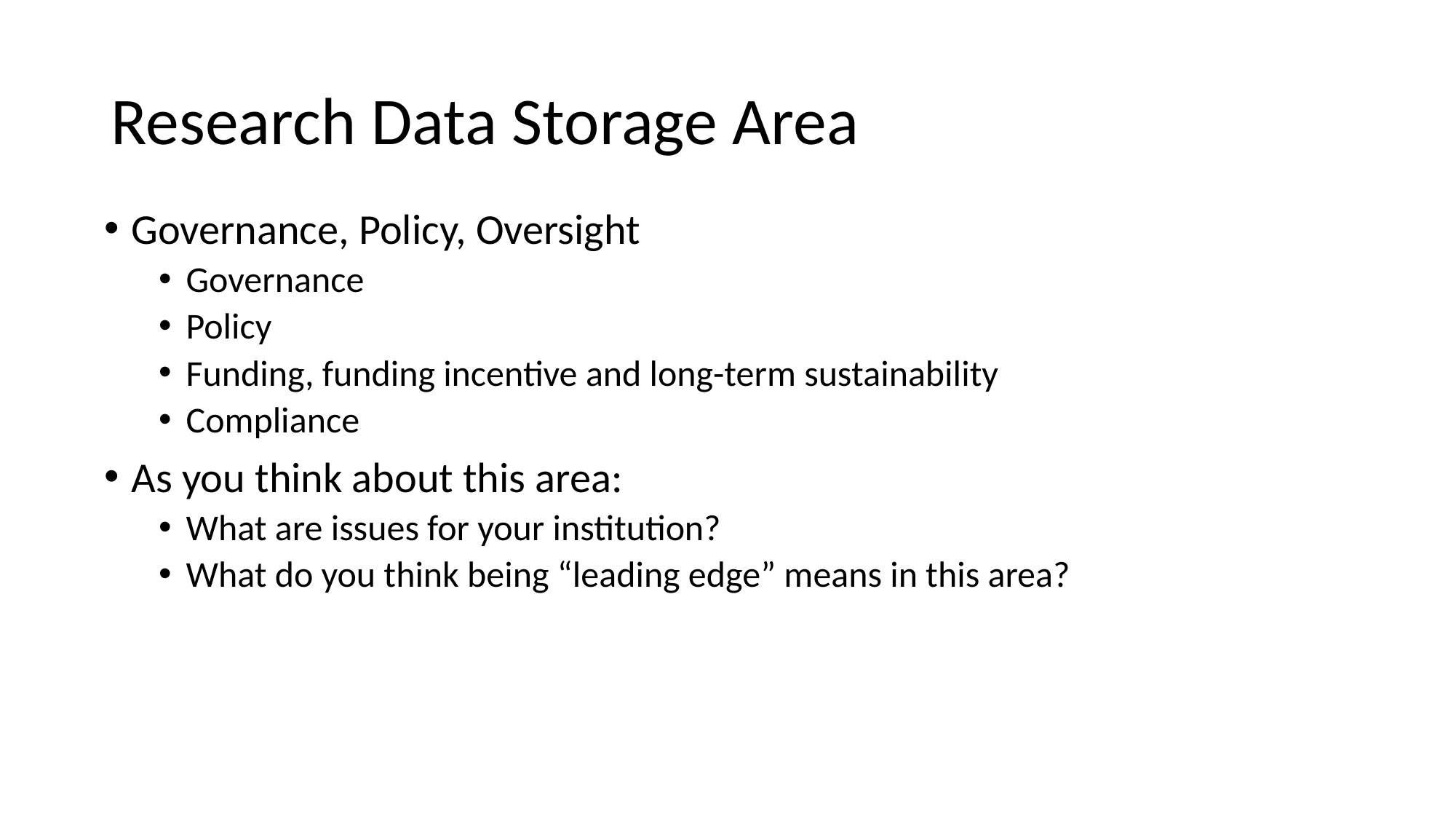

# Research Data Storage Area
Governance, Policy, Oversight
Governance
Policy
Funding, funding incentive and long-term sustainability
Compliance
As you think about this area:
What are issues for your institution?
What do you think being “leading edge” means in this area?